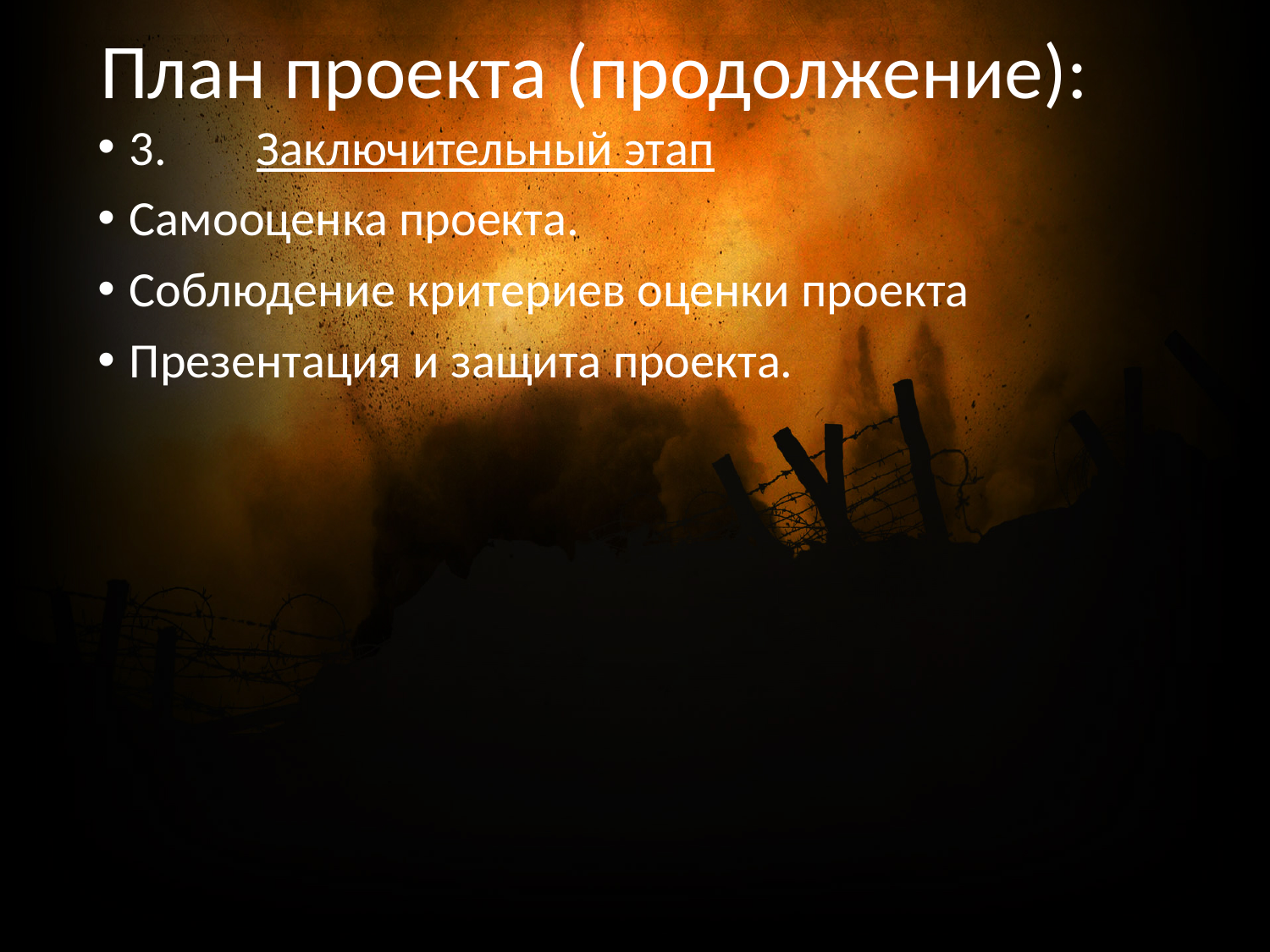

# План проекта (продолжение):
3.	Заключительный этап
Самооценка проекта.
Соблюдение критериев оценки проекта
Презентация и защита проекта.